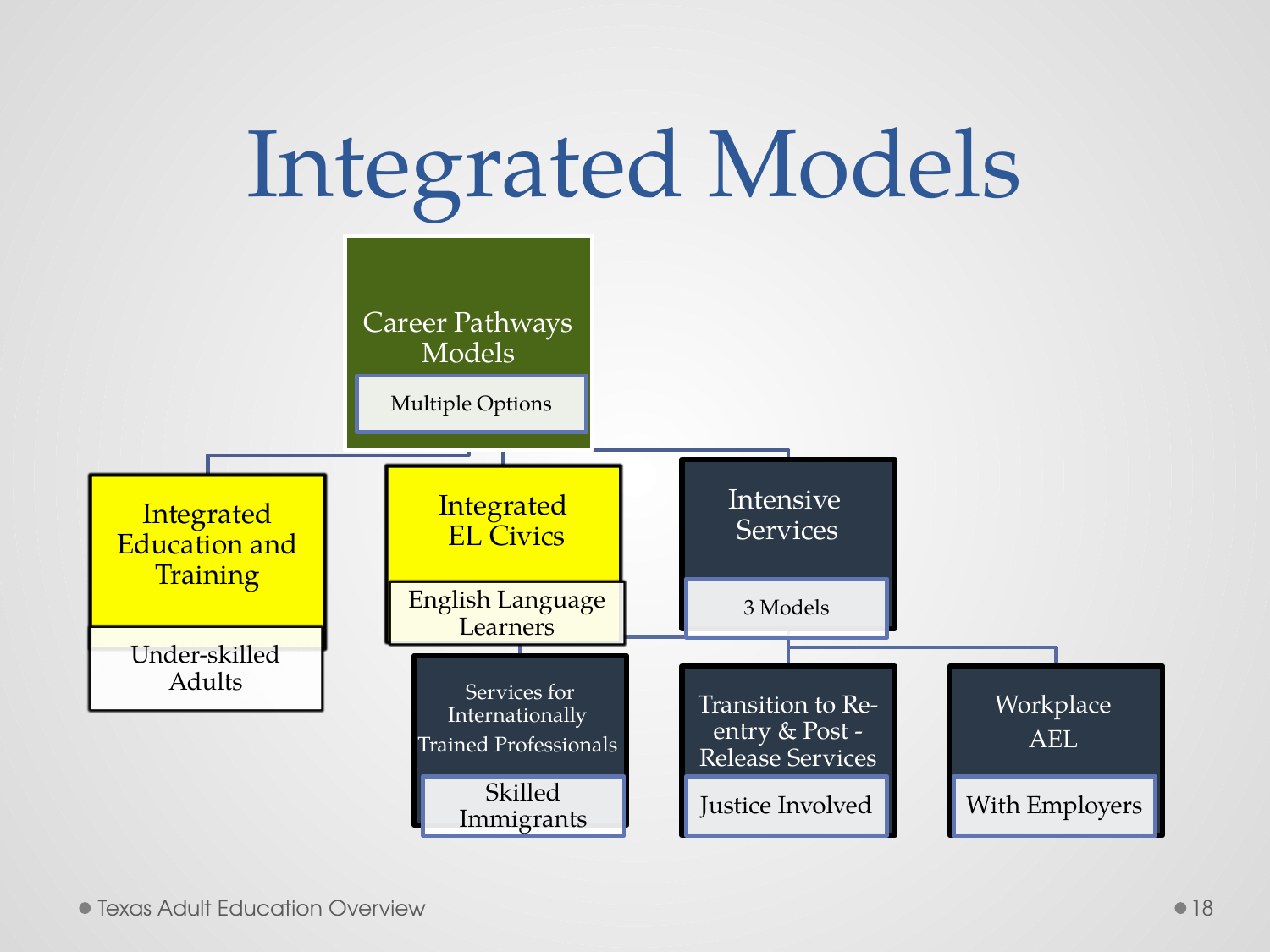

# Integrated Models
Career Pathways Models
Multiple Options
Integrated Education and Training
Under-skilled Adults
Integrated
 EL Civics

English Language Learners

Intensive
Services
3 Models
Services for Internationally
Trained Professionals
Skilled Immigrants
Transition to Re-entry & Post -Release Services
Justice Involved
Workplace
AEL
With Employers
Texas Adult Education Overview
18